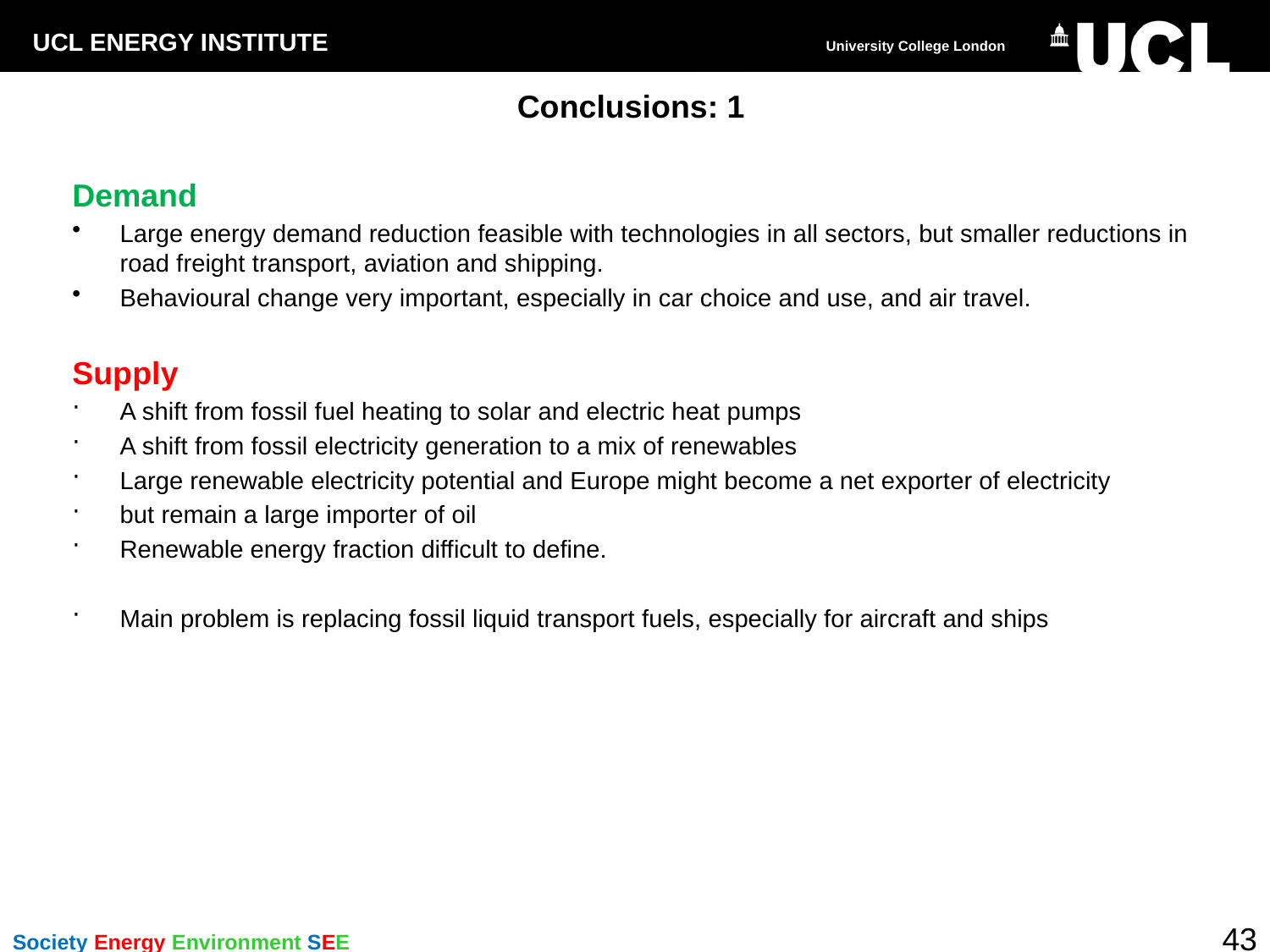

# Conclusions: 1
Demand
Large energy demand reduction feasible with technologies in all sectors, but smaller reductions in road freight transport, aviation and shipping.
Behavioural change very important, especially in car choice and use, and air travel.

Supply
A shift from fossil fuel heating to solar and electric heat pumps
A shift from fossil electricity generation to a mix of renewables
Large renewable electricity potential and Europe might become a net exporter of electricity
but remain a large importer of oil
Renewable energy fraction difficult to define.

Main problem is replacing fossil liquid transport fuels, especially for aircraft and ships

43